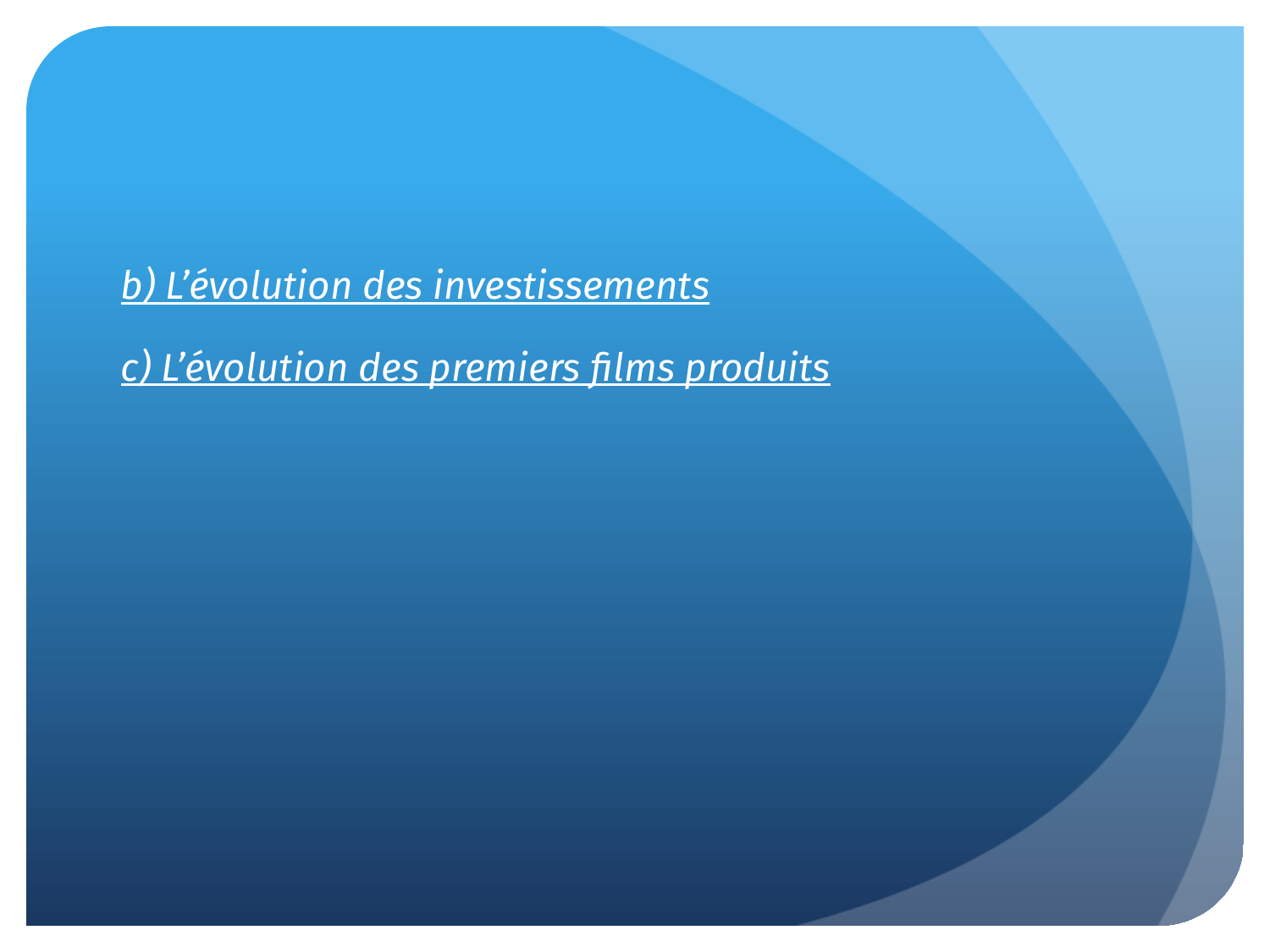

#
b) L’évolution des investissements
c) L’évolution des premiers films produits